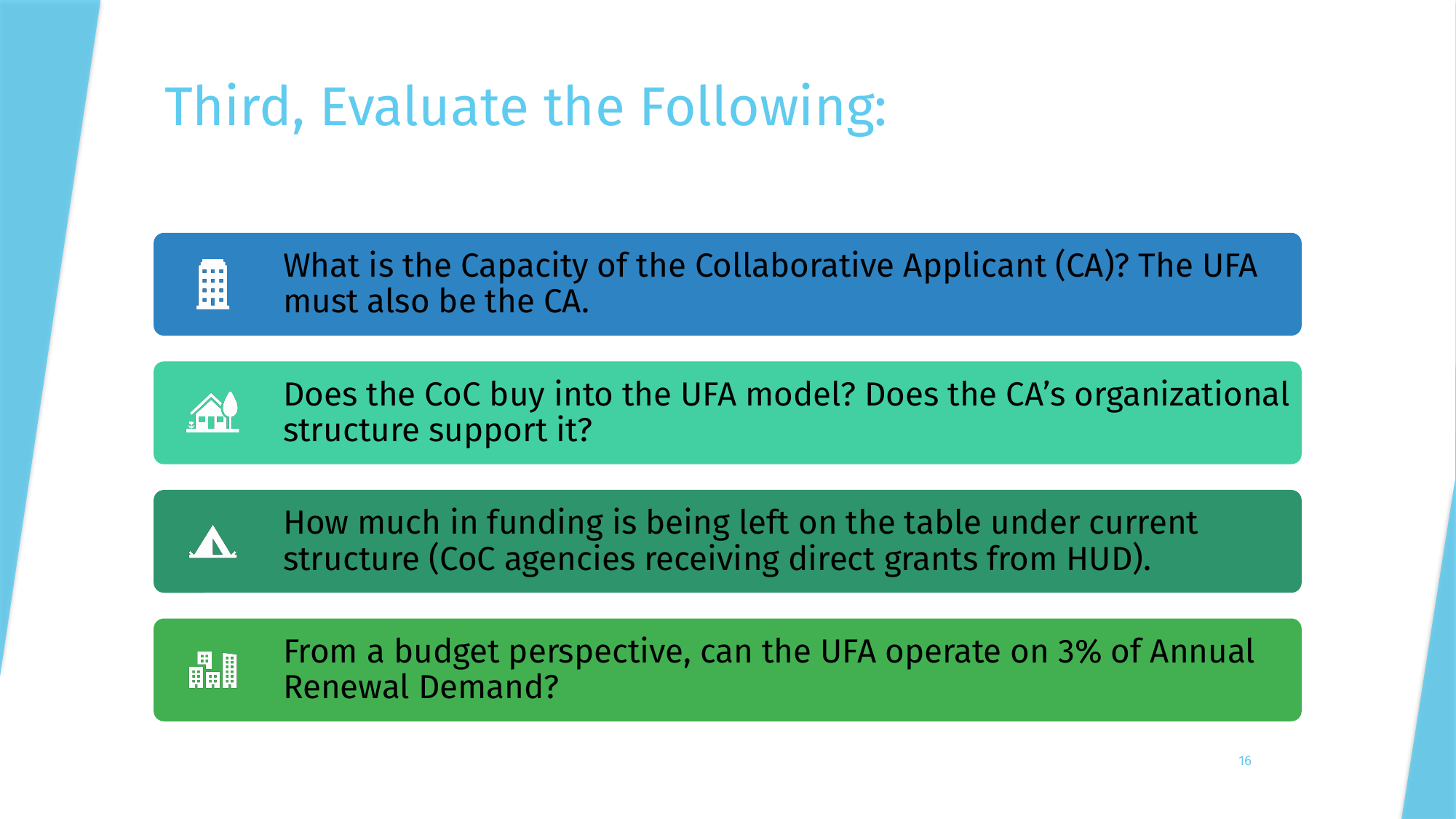

# Third, Evaluate the Following:
What is the Capacity of the Collaborative Applicant (CA)? The UFA must also be the CA.
Does the CoC buy into the UFA model? Does the CA’s organizational structure support it?
How much in funding is being left on the table under current structure (CoC agencies receiving direct grants from HUD).
From a budget perspective, can the UFA operate on 3% of Annual Renewal Demand?

16